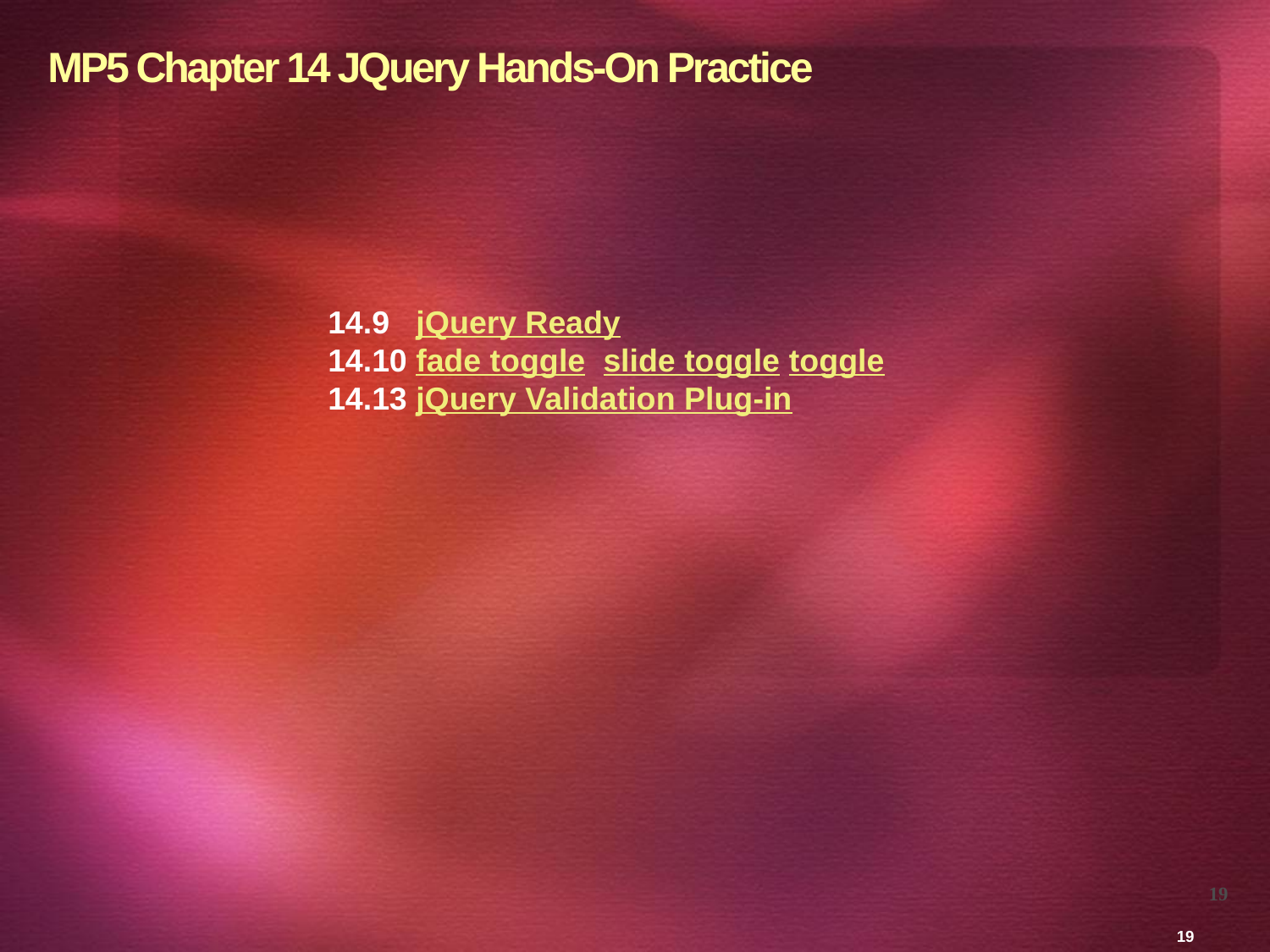

# MP5 Chapter 14 JQuery Hands-On Practice
14.9   jQuery Ready
14.10 fade toggle  slide toggle toggle
14.13 jQuery Validation Plug-in

19